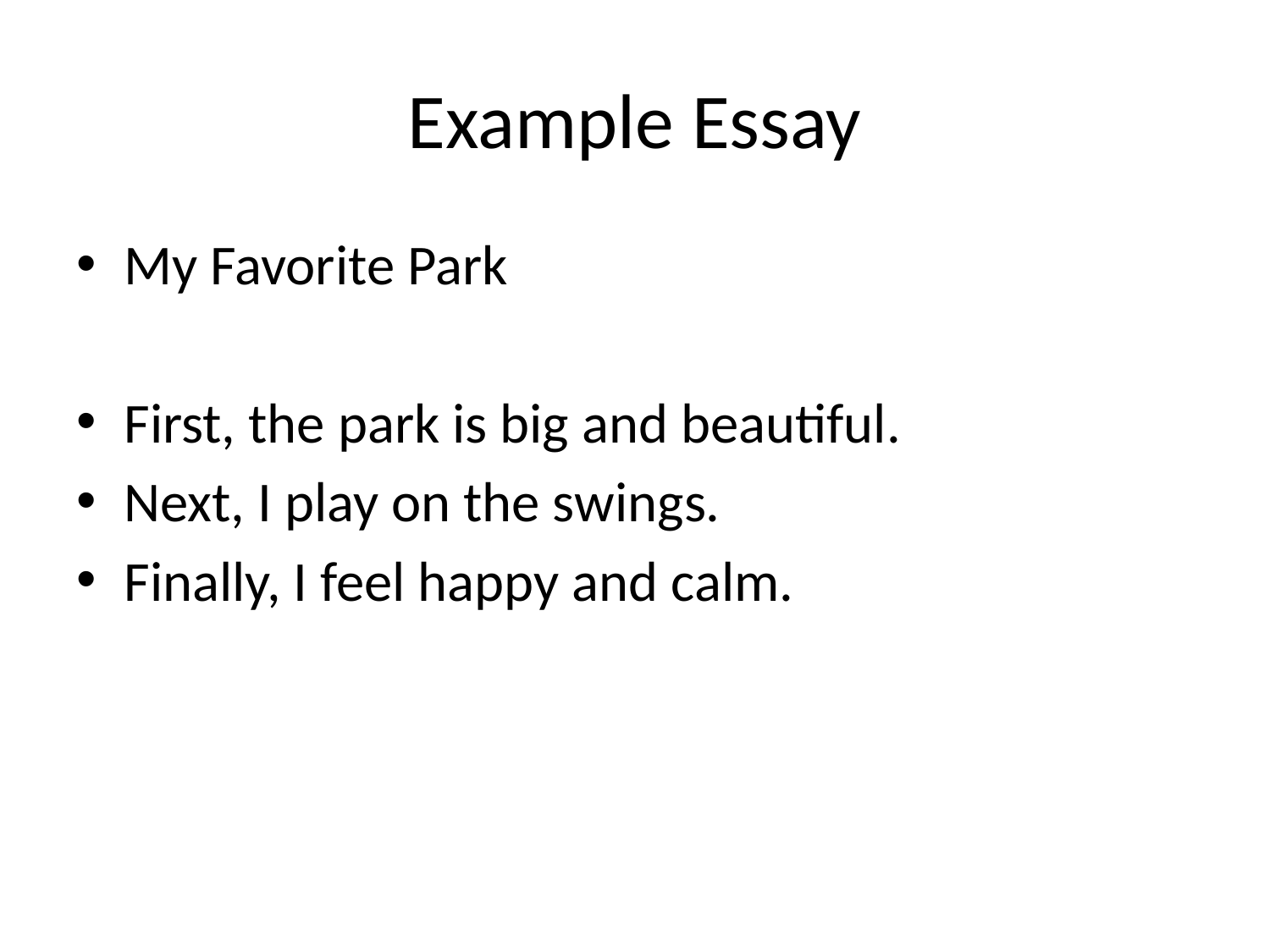

# Example Essay
My Favorite Park

First, the park is big and beautiful.
Next, I play on the swings.
Finally, I feel happy and calm.